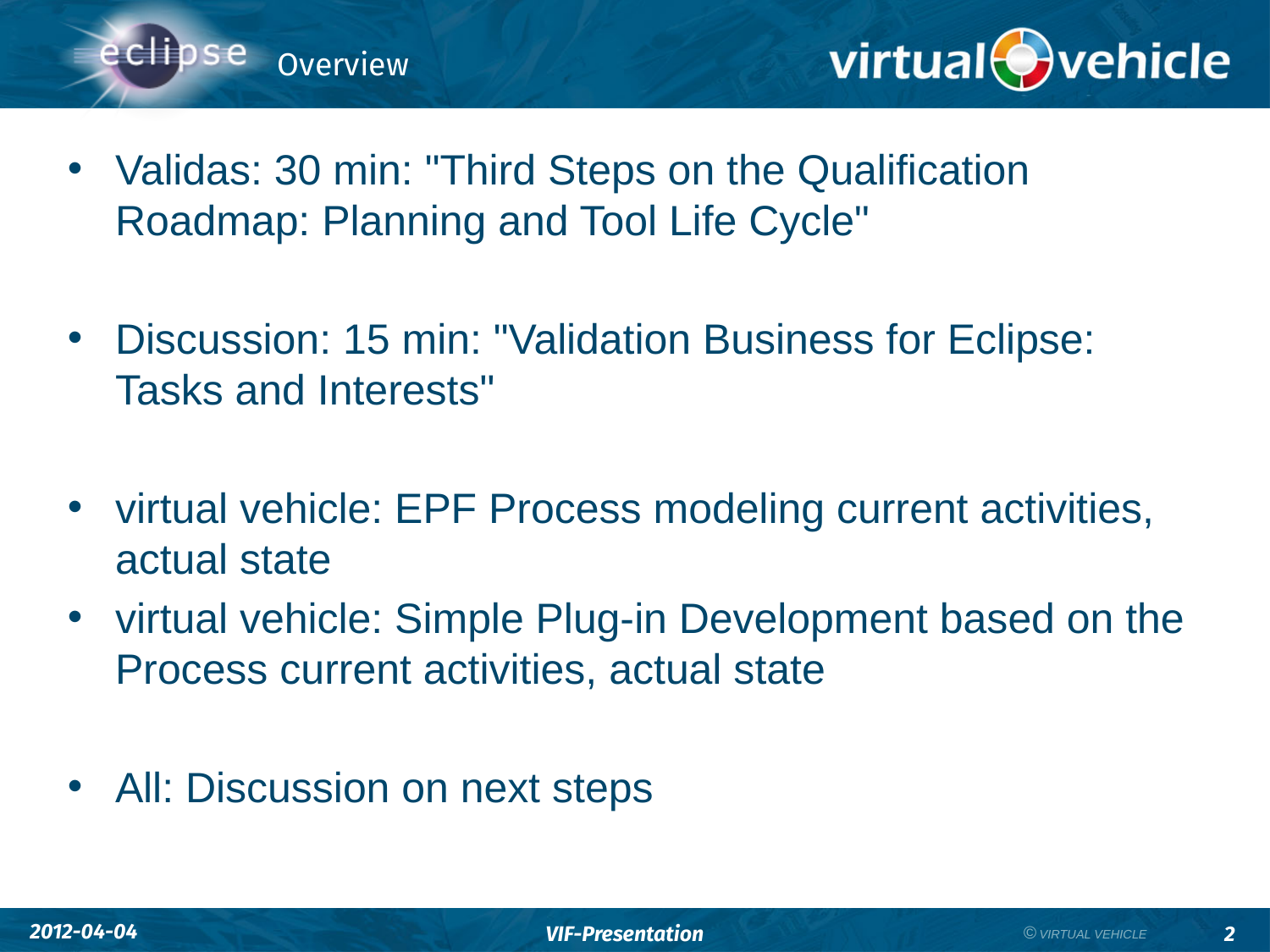

# Overview
Validas: 30 min: "Third Steps on the Qualification Roadmap: Planning and Tool Life Cycle"

Discussion: 15 min: "Validation Business for Eclipse: Tasks and Interests"

virtual vehicle: EPF Process modeling current activities, actual state
virtual vehicle: Simple Plug-in Development based on the Process current activities, actual state

All: Discussion on next steps